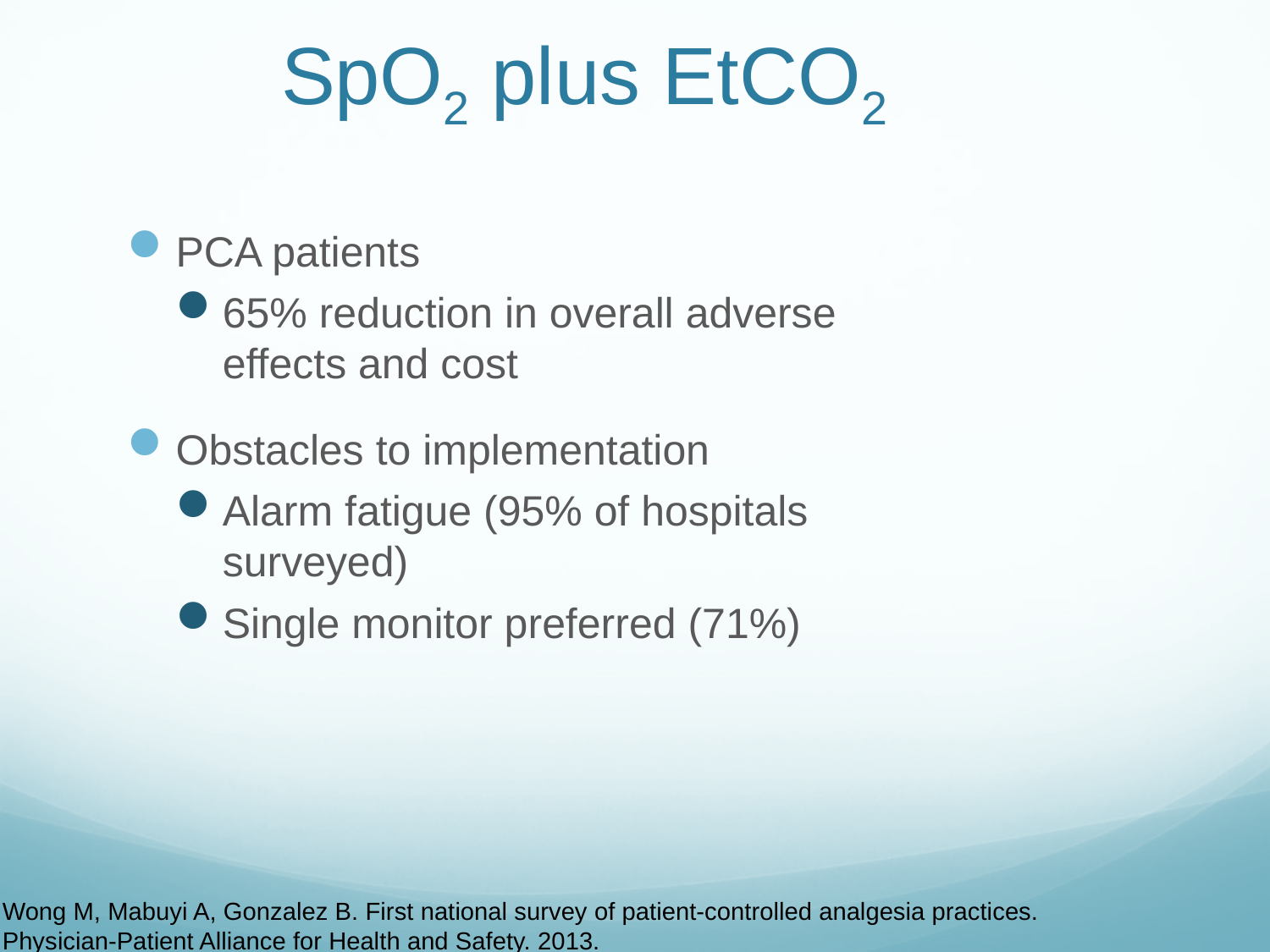

# SpO2 plus EtCO2
PCA patients
65% reduction in overall adverse effects and cost
Obstacles to implementation
Alarm fatigue (95% of hospitals surveyed)
Single monitor preferred (71%)
Wong M, Mabuyi A, Gonzalez B. First national survey of patient-controlled analgesia practices. Physician-Patient Alliance for Health and Safety. 2013.